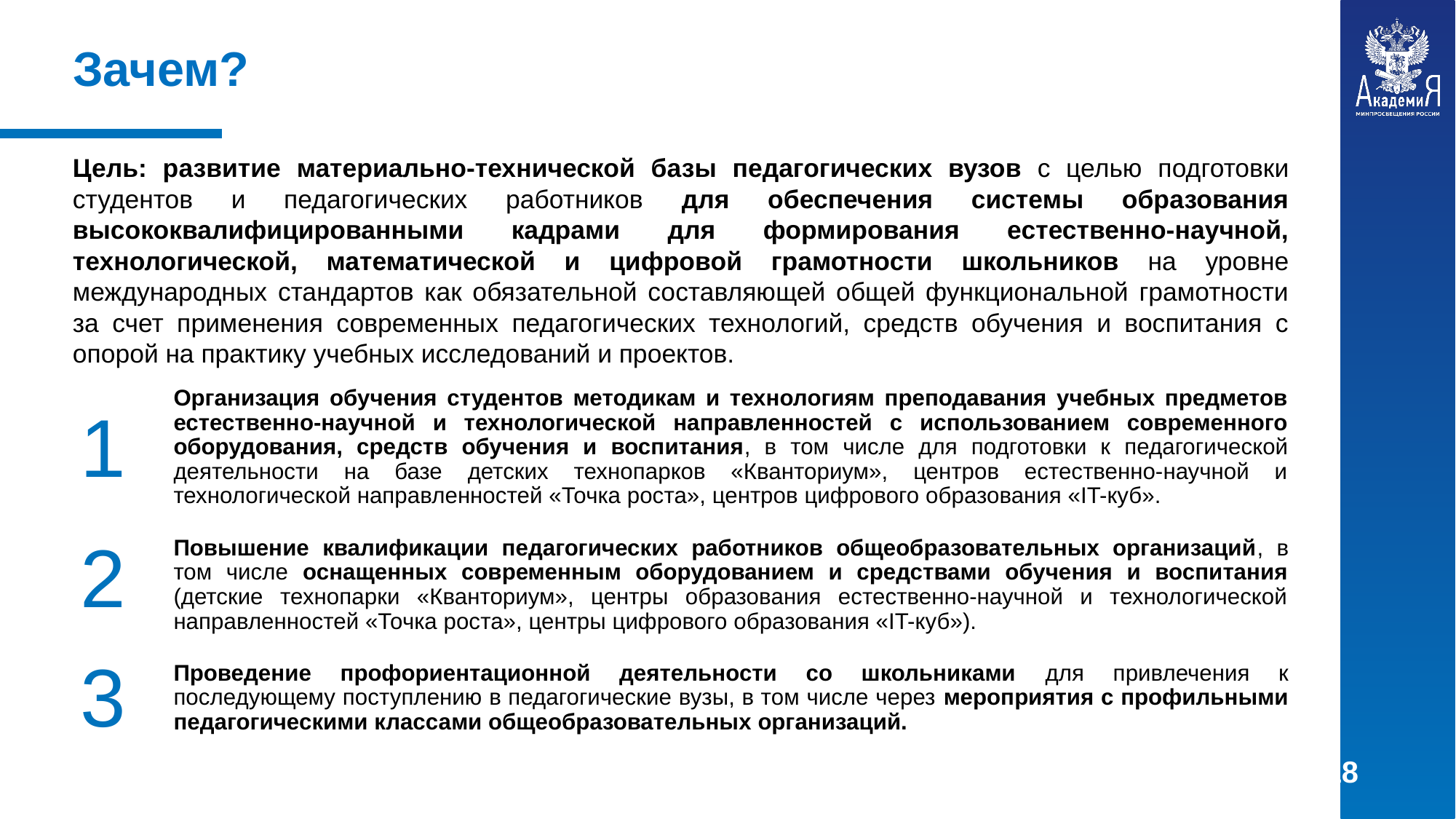

Зачем?
Цель: развитие материально-технической базы педагогических вузов с целью подготовки студентов и педагогических работников для обеспечения системы образования высококвалифицированными кадрами для формирования естественно-научной, технологической, математической и цифровой грамотности школьников на уровне международных стандартов как обязательной составляющей общей функциональной грамотности за счет применения современных педагогических технологий, средств обучения и воспитания с опорой на практику учебных исследований и проектов.
Организация обучения студентов методикам и технологиям преподавания учебных предметов естественно-научной и технологической направленностей с использованием современного оборудования, средств обучения и воспитания, в том числе для подготовки к педагогической деятельности на базе детских технопарков «Кванториум», центров естественно-научной и технологической направленностей «Точка роста», центров цифрового образования «IT-куб».
Повышение квалификации педагогических работников общеобразовательных организаций, в том числе оснащенных современным оборудованием и средствами обучения и воспитания (детские технопарки «Кванториум», центры образования естественно-научной и технологической направленностей «Точка роста», центры цифрового образования «IT-куб»).
Проведение профориентационной деятельности со школьниками для привлечения к последующему поступлению в педагогические вузы, в том числе через мероприятия с профильными педагогическими классами общеобразовательных организаций.
1
2
3
18